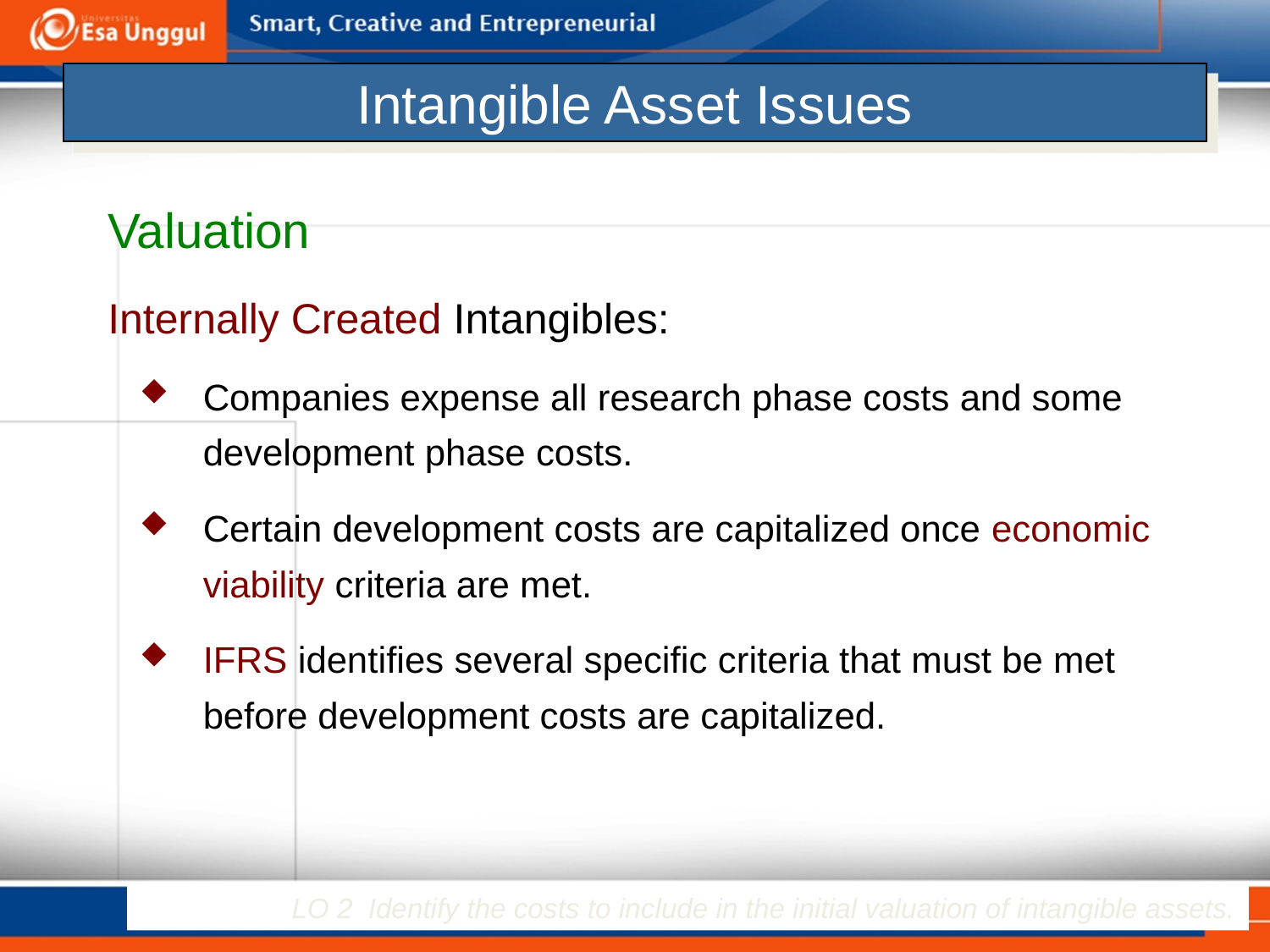

# Intangible Asset Issues
Valuation
Internally Created Intangibles:
Companies expense all research phase costs and some development phase costs.
Certain development costs are capitalized once economic viability criteria are met.
IFRS identifies several specific criteria that must be met before development costs are capitalized.
LO 2  Identify the costs to include in the initial valuation of intangible assets.